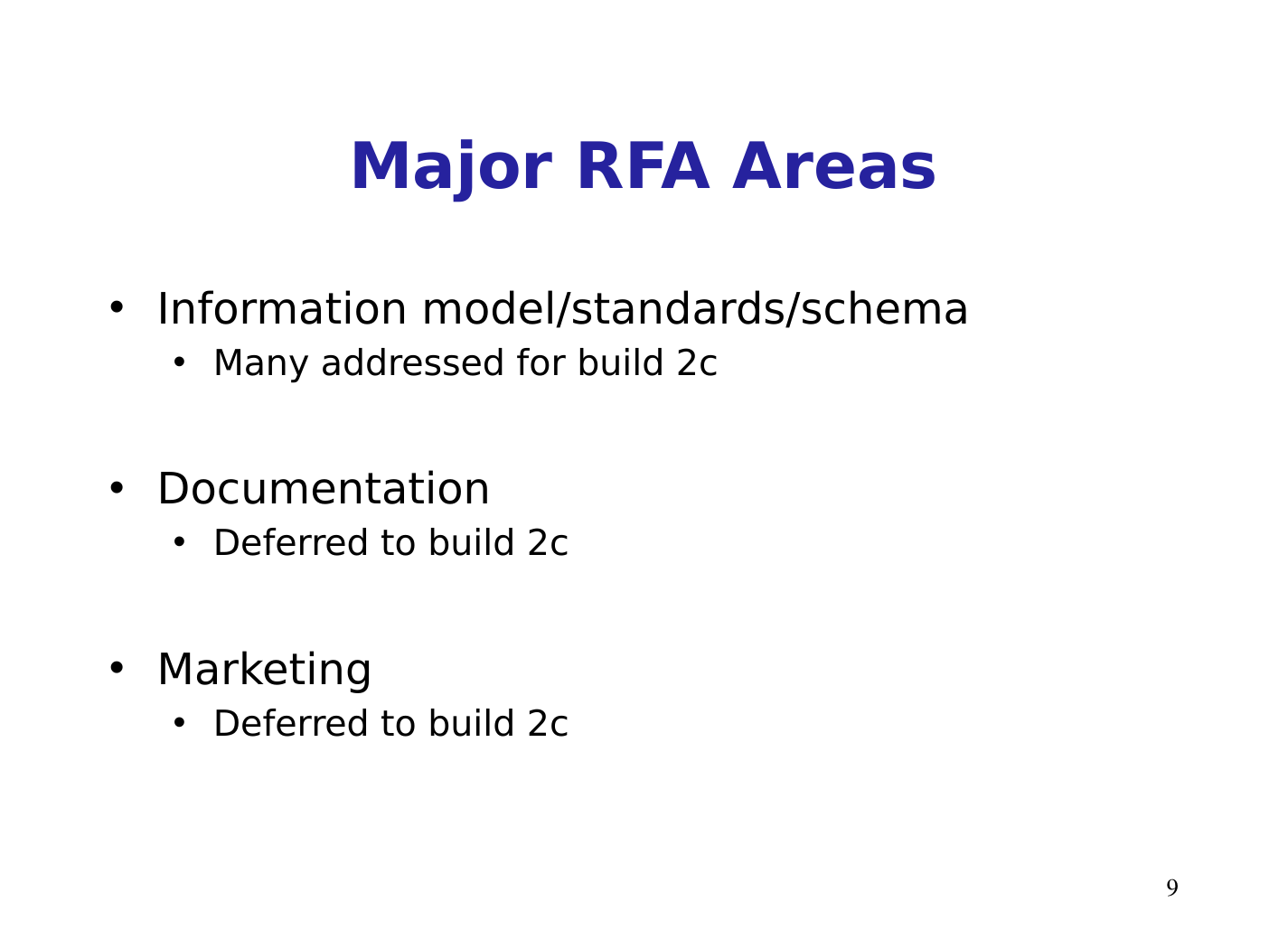

# Major RFA Areas
Information model/standards/schema
Many addressed for build 2c

Documentation
Deferred to build 2c

Marketing
Deferred to build 2c

9